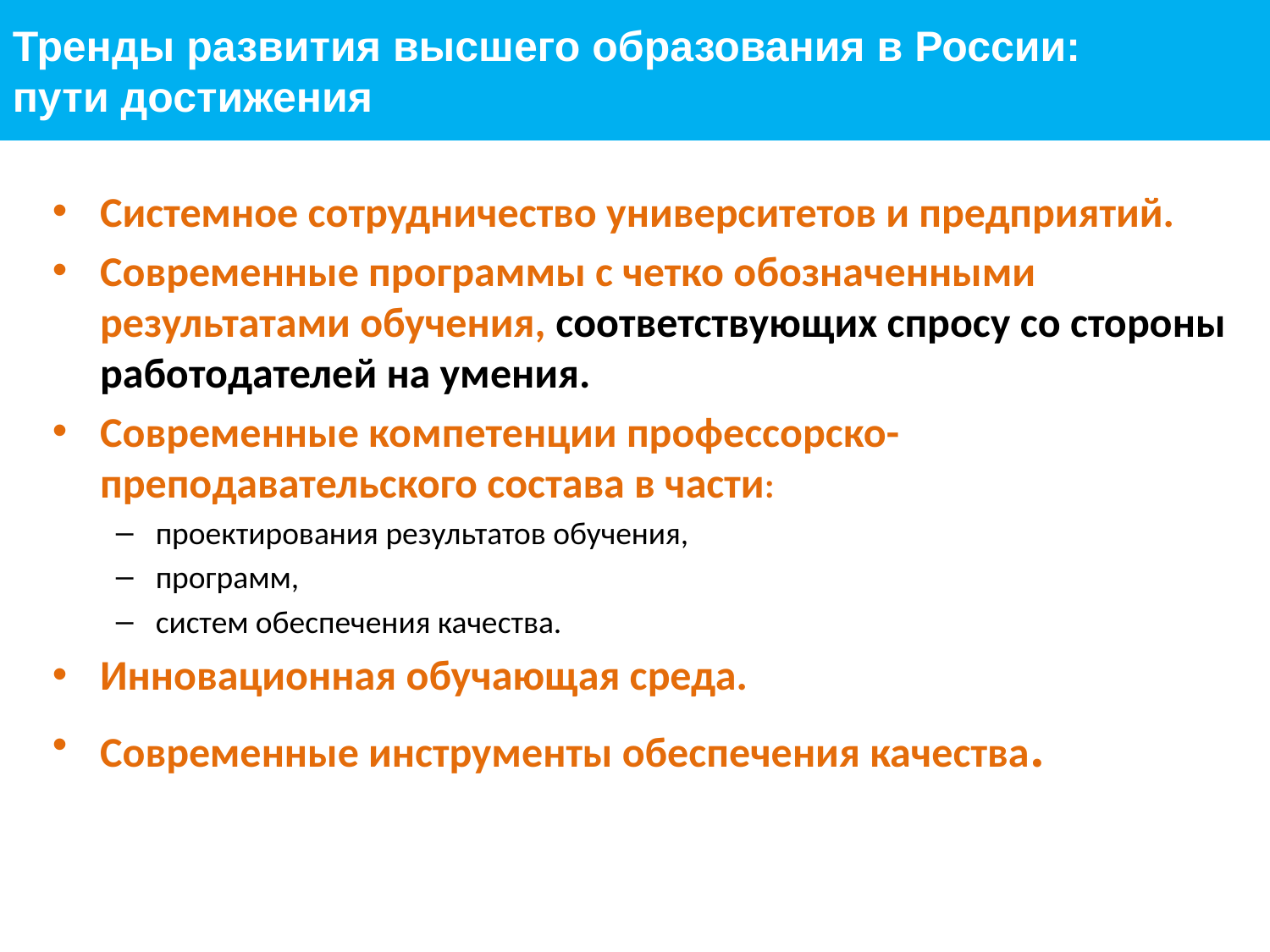

Тренды развития высшего образования в России:
пути достижения
Системное сотрудничество университетов и предприятий.
Современные программы с четко обозначенными результатами обучения, соответствующих спросу со стороны работодателей на умения.
Современные компетенции профессорско-преподавательского состава в части:
проектирования результатов обучения,
программ,
систем обеспечения качества.
Инновационная обучающая среда.
Современные инструменты обеспечения качества.